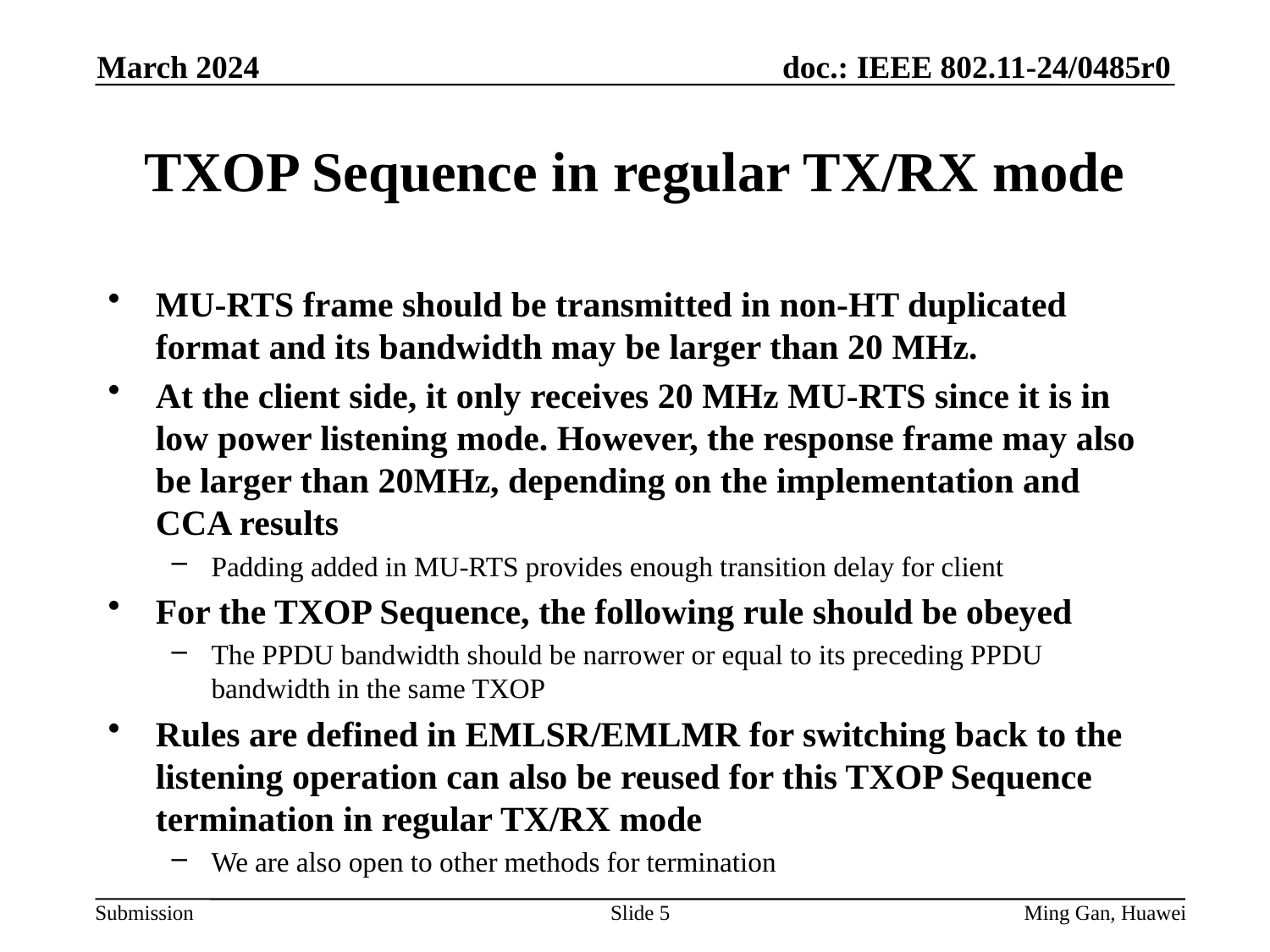

March 2024
# TXOP Sequence in regular TX/RX mode
MU-RTS frame should be transmitted in non-HT duplicated format and its bandwidth may be larger than 20 MHz.
At the client side, it only receives 20 MHz MU-RTS since it is in low power listening mode. However, the response frame may also be larger than 20MHz, depending on the implementation and CCA results
Padding added in MU-RTS provides enough transition delay for client
For the TXOP Sequence, the following rule should be obeyed
The PPDU bandwidth should be narrower or equal to its preceding PPDU bandwidth in the same TXOP
Rules are defined in EMLSR/EMLMR for switching back to the listening operation can also be reused for this TXOP Sequence termination in regular TX/RX mode
We are also open to other methods for termination
Slide 5
Ming Gan, Huawei